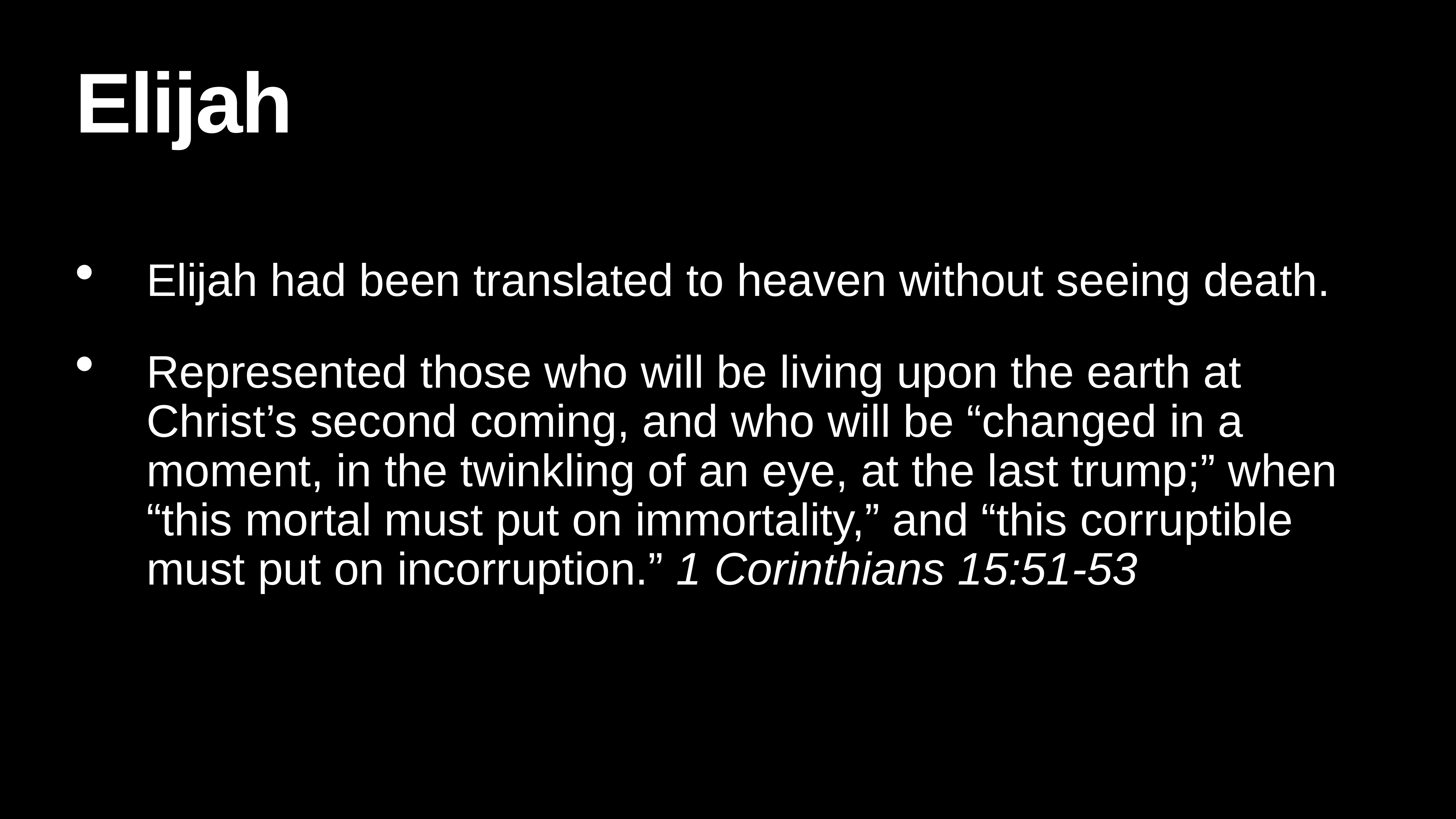

# Elijah
Elijah had been translated to heaven without seeing death.
Represented those who will be living upon the earth at Christ’s second coming, and who will be “changed in a moment, in the twinkling of an eye, at the last trump;” when “this mortal must put on immortality,” and “this corruptible must put on incorruption.” 1 Corinthians 15:51-53